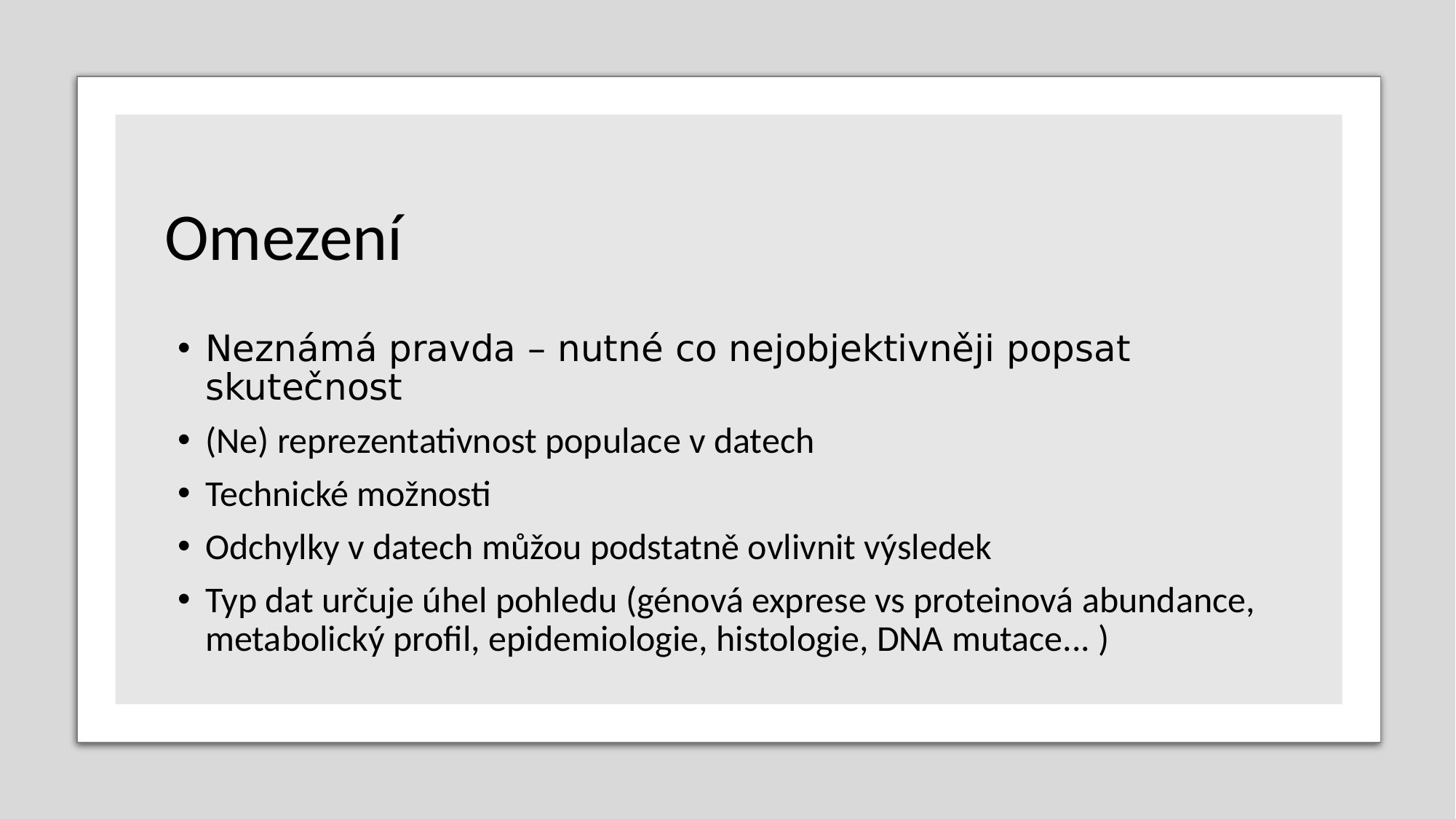

Omezení
Neznámá pravda – nutné co nejobjektivněji popsat skutečnost
(Ne) reprezentativnost populace v datech
Technické možnosti
Odchylky v datech můžou podstatně ovlivnit výsledek
Typ dat určuje úhel pohledu (génová exprese vs proteinová abundance, metabolický profil, epidemiologie, histologie, DNA mutace... )